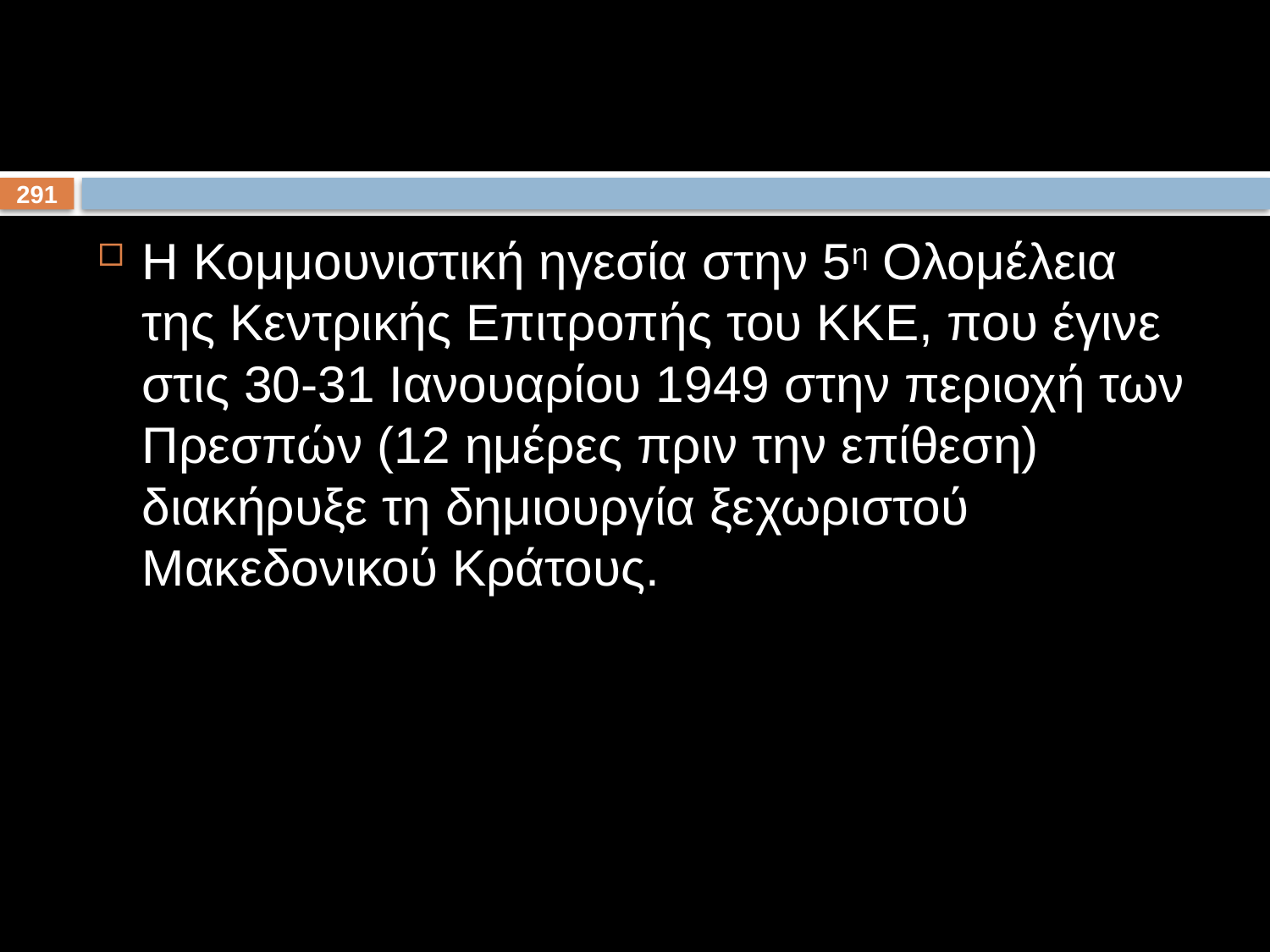

#
291
Η Κομμουνιστική ηγεσία στην 5η Ολομέλεια της Κεντρικής Επιτροπής του ΚΚΕ, που έγινε στις 30-31 Ιανουαρίου 1949 στην περιοχή των Πρεσπών (12 ημέρες πριν την επίθεση) διακήρυξε τη δημιουργία ξεχωριστού Μακεδονικού Κράτους.